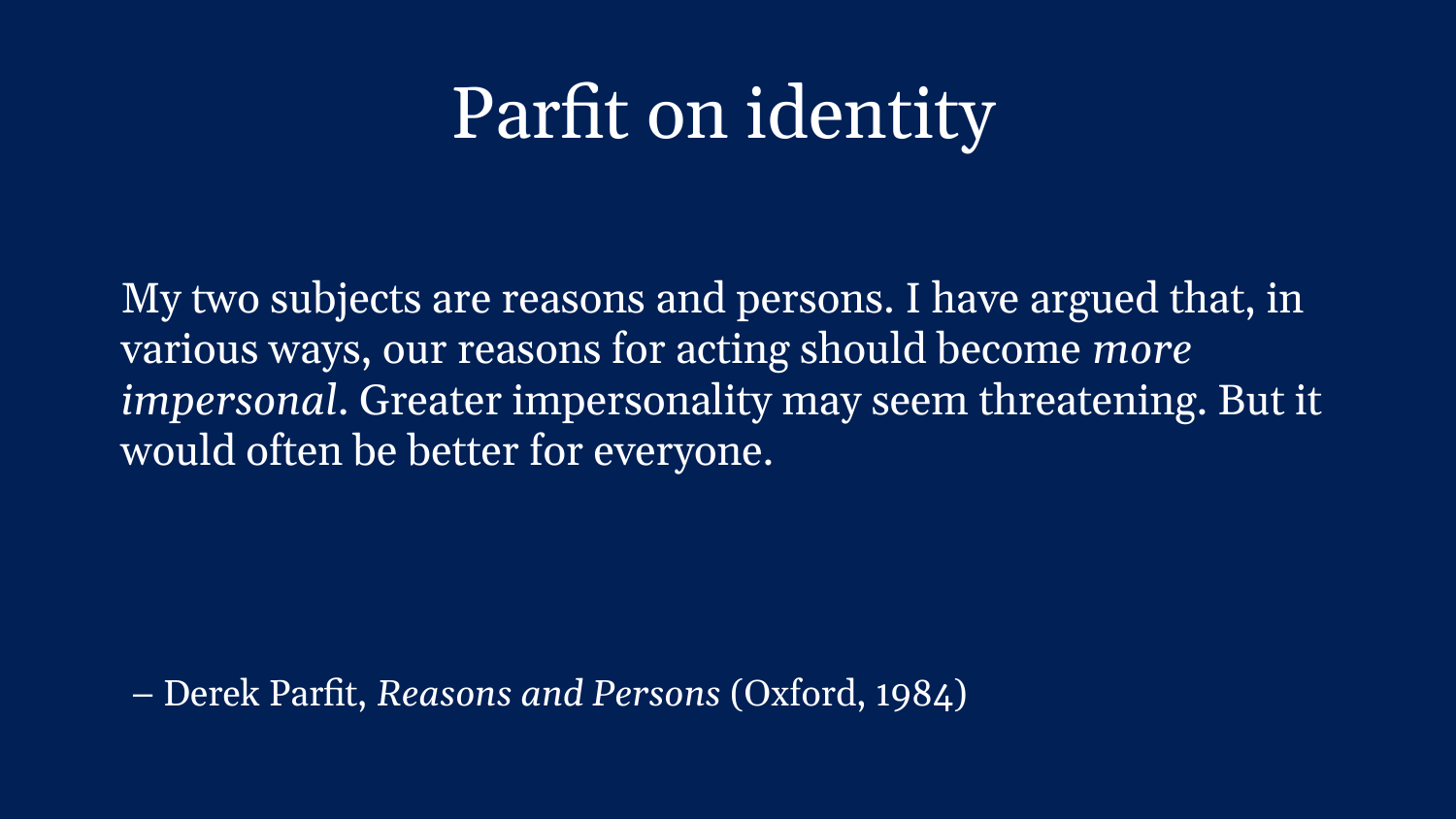

Parfit on identity
My two subjects are reasons and persons. I have argued that, in various ways, our reasons for acting should become more impersonal. Greater impersonality may seem threatening. But it would often be better for everyone.

 – Derek Parfit, Reasons and Persons (Oxford, 1984)